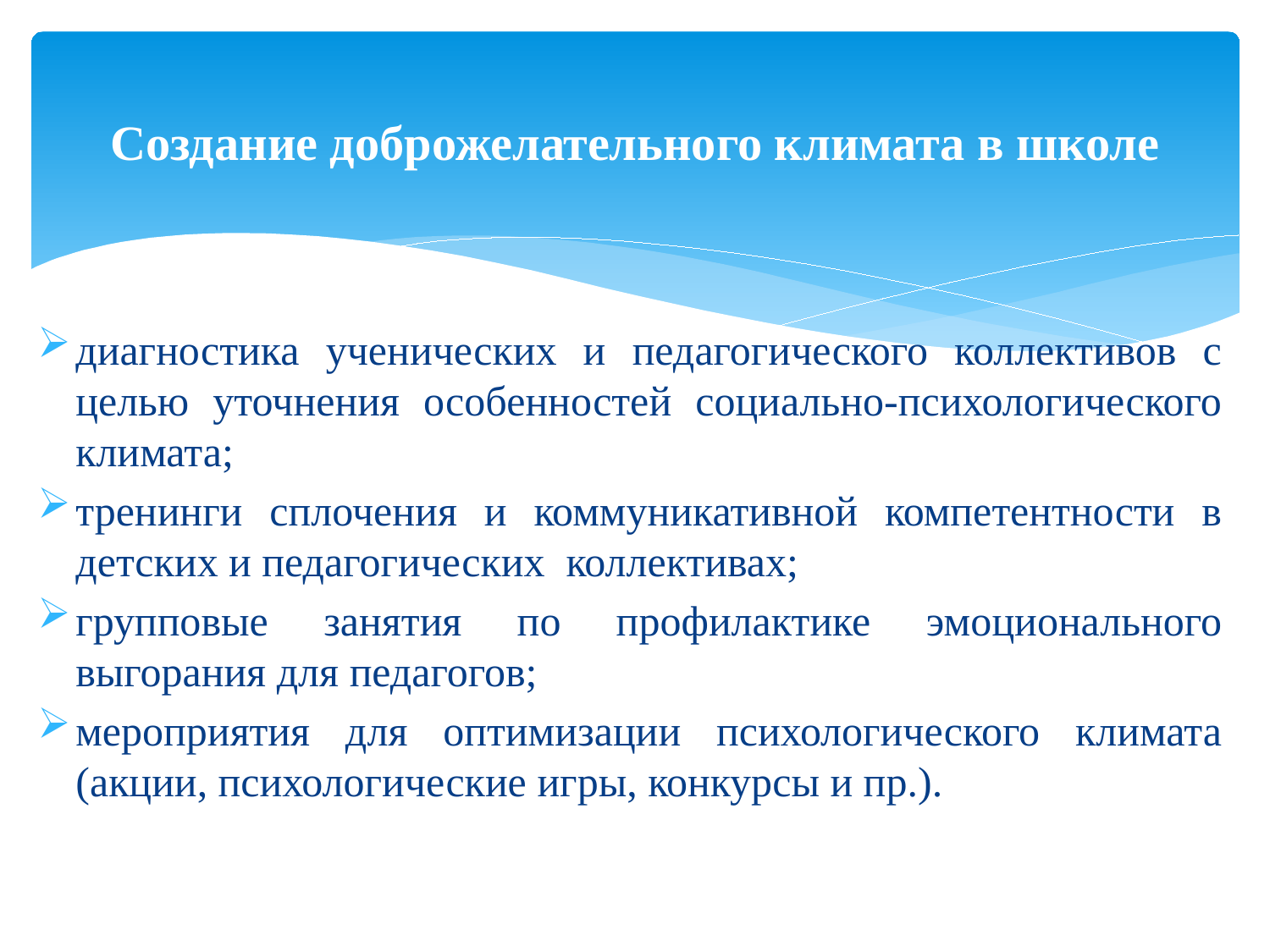

# Создание доброжелательного климата в школе
диагностика ученических и педагогического коллективов с целью уточнения особенностей социально-психологического климата;
тренинги сплочения и коммуникативной компетентности в детских и педагогических  коллективах;
групповые занятия по профилактике эмоционального выгорания для педагогов;
мероприятия для оптимизации психологического климата (акции, психологические игры, конкурсы и пр.).